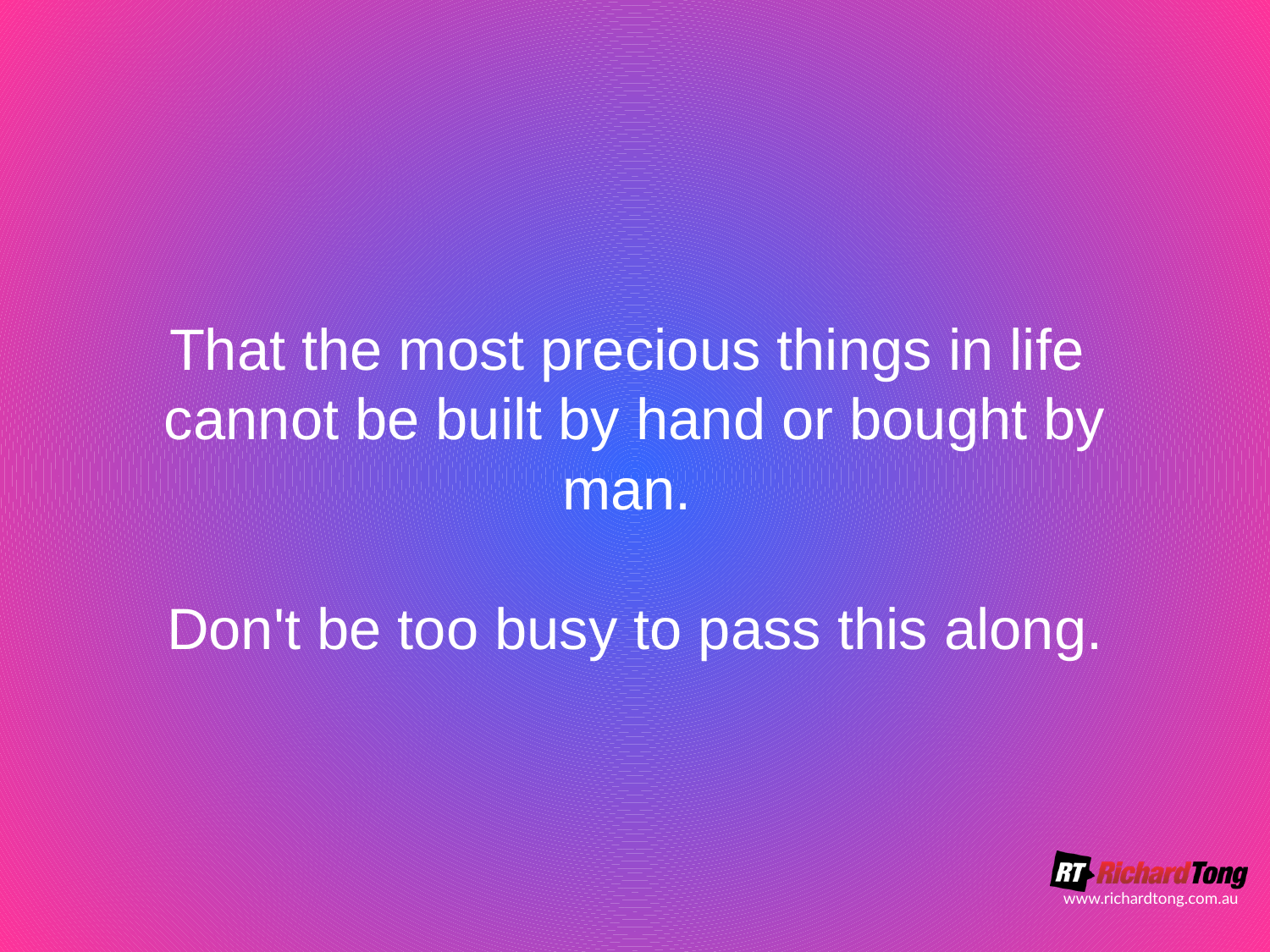

# That the most precious things in life  cannot be built by hand or bought by man. Don't be too busy to pass this along.